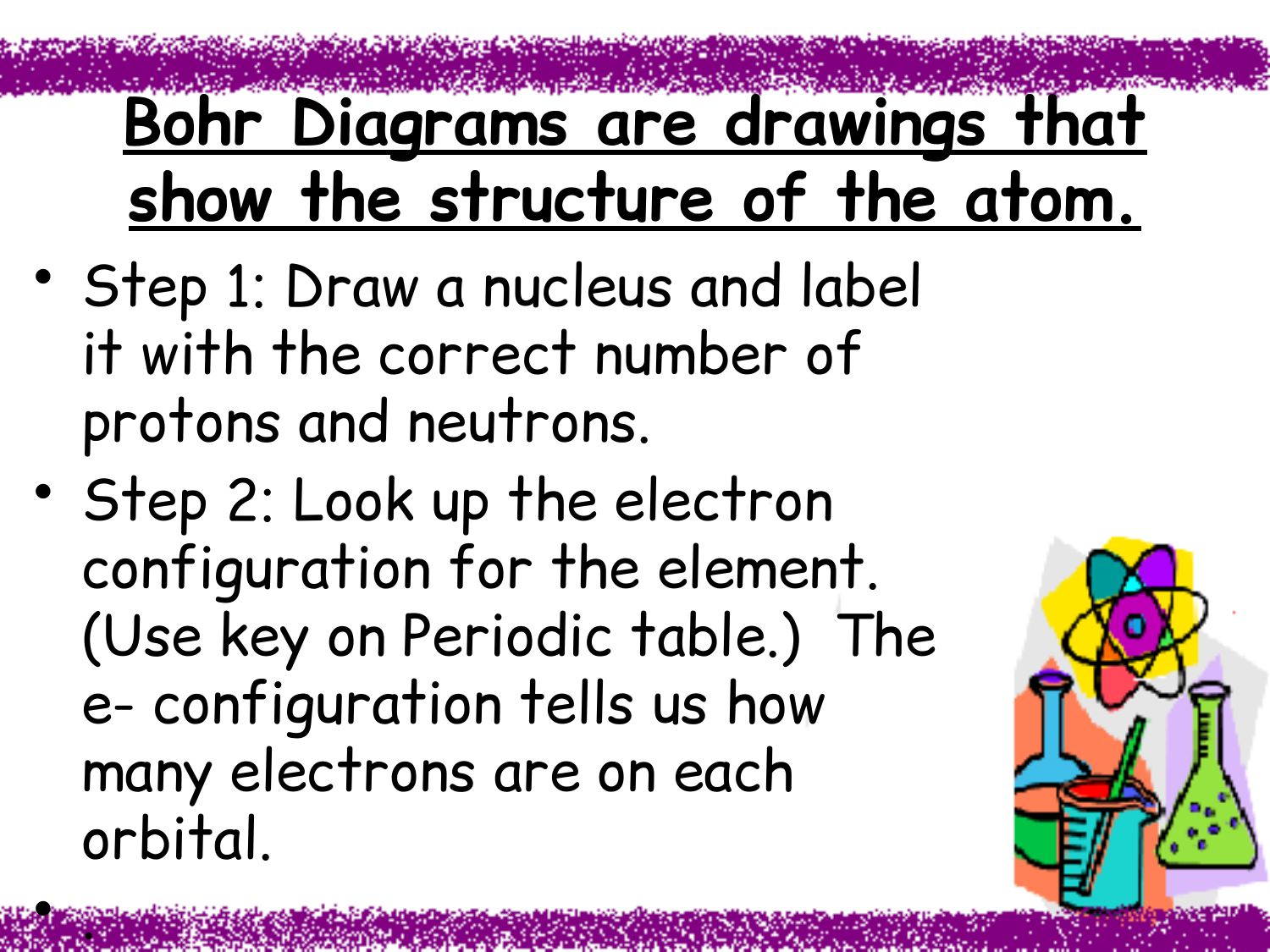

# Bohr Diagrams are drawings that show the structure of the atom.
Step 1: Draw a nucleus and label it with the correct number of protons and neutrons.
Step 2: Look up the electron configuration for the element.  (Use key on Periodic table.)  The e- configuration tells us how many electrons are on each orbital.
.